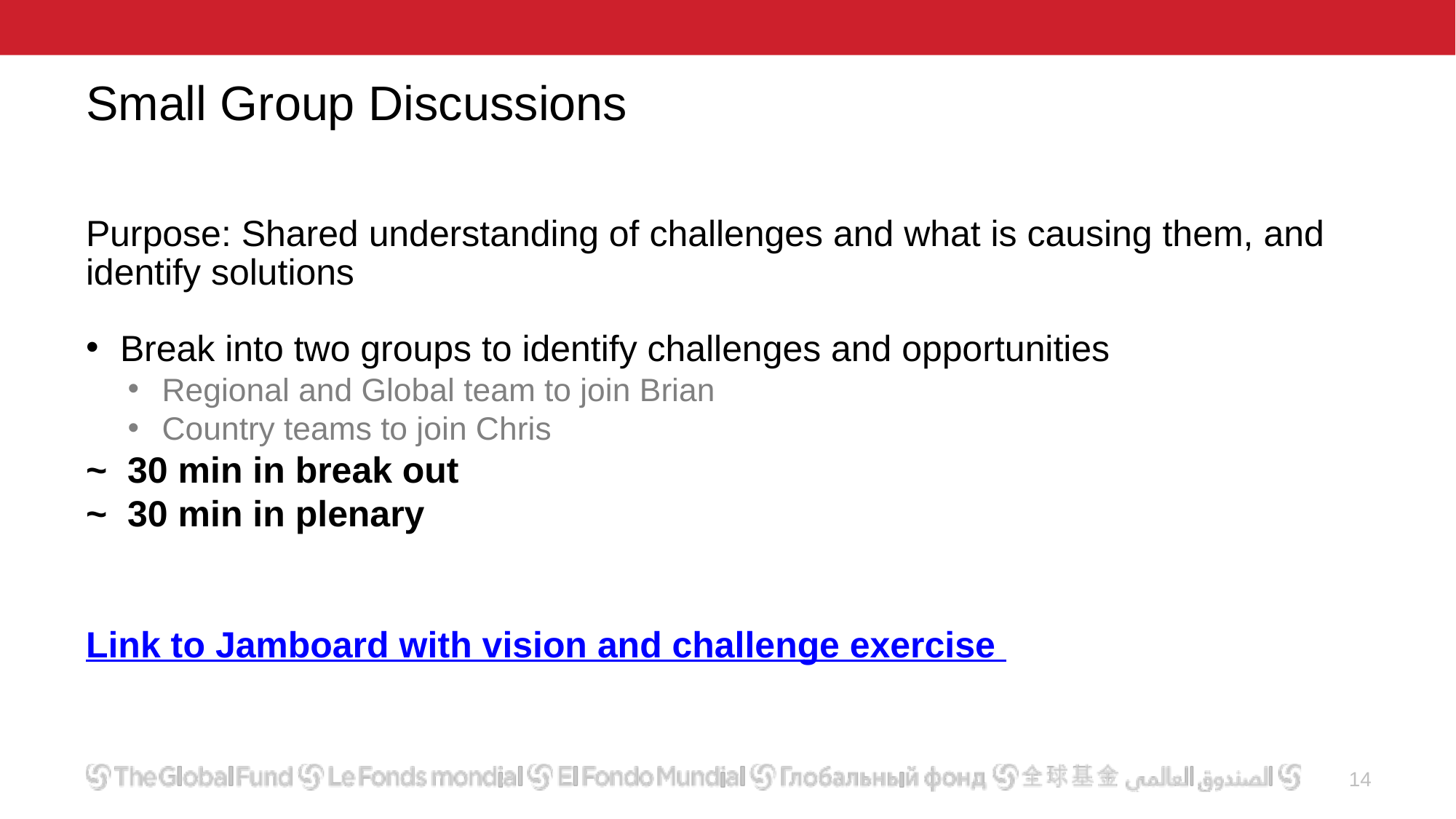

# Small Group Discussions
Purpose: Shared understanding of challenges and what is causing them, and identify solutions

Break into two groups to identify challenges and opportunities
Regional and Global team to join Brian
Country teams to join Chris
~  30 min in break out
~  30 min in plenary

Link to Jamboard with vision and challenge exercise

14